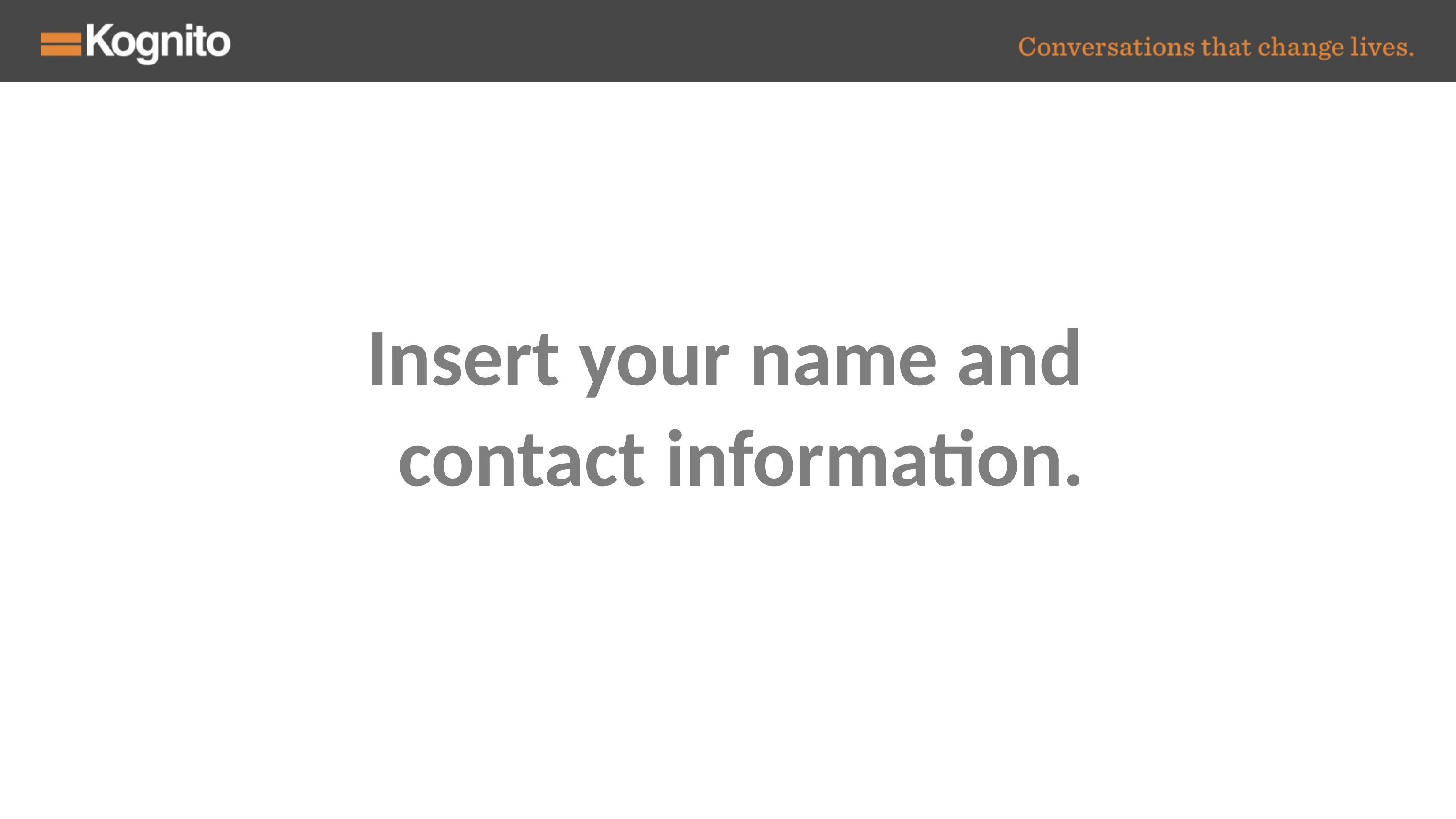

# Insert your name and  contact information.